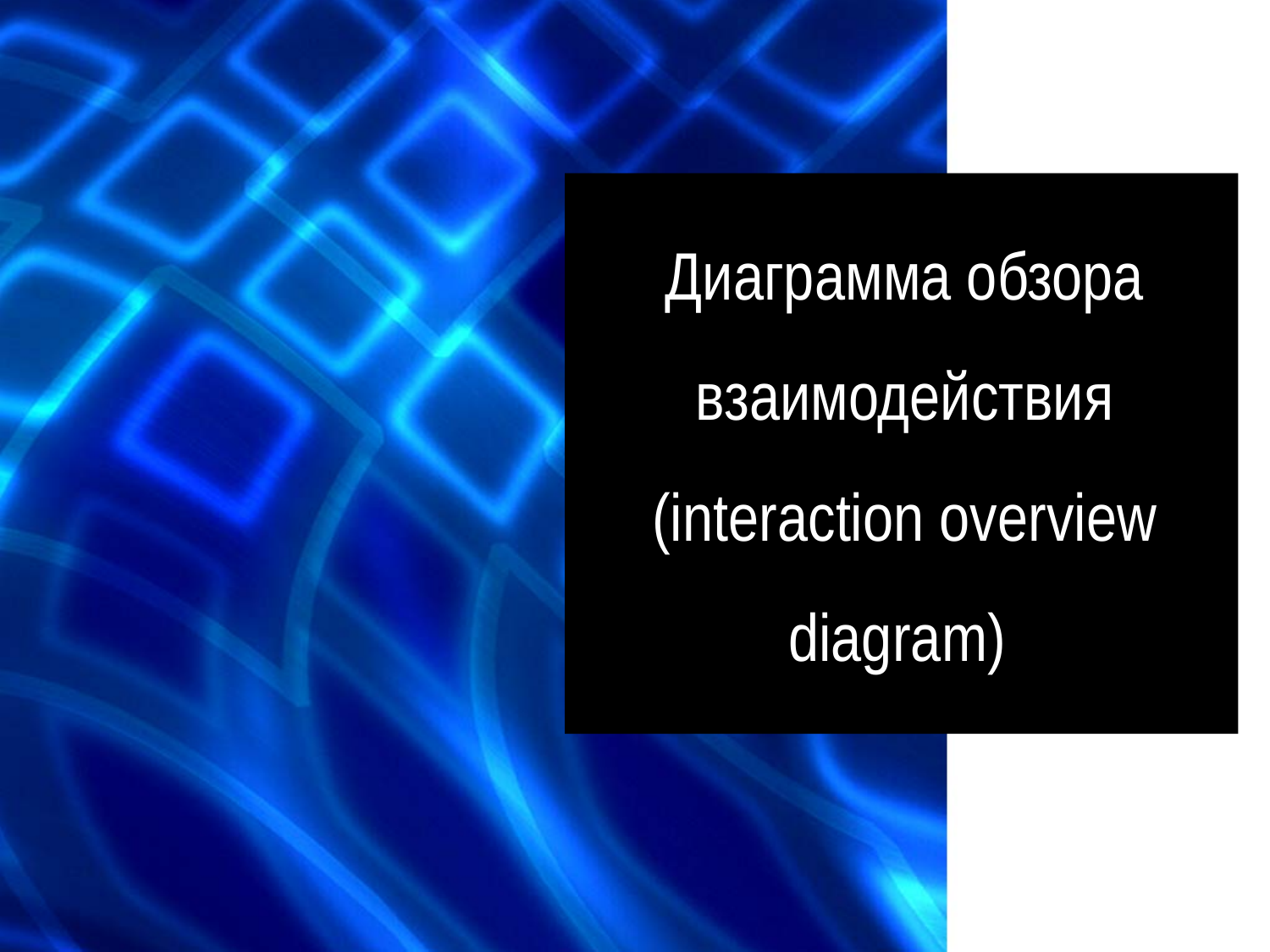

# Диаграмма обзора взаимодействия (interaction overview diagram)